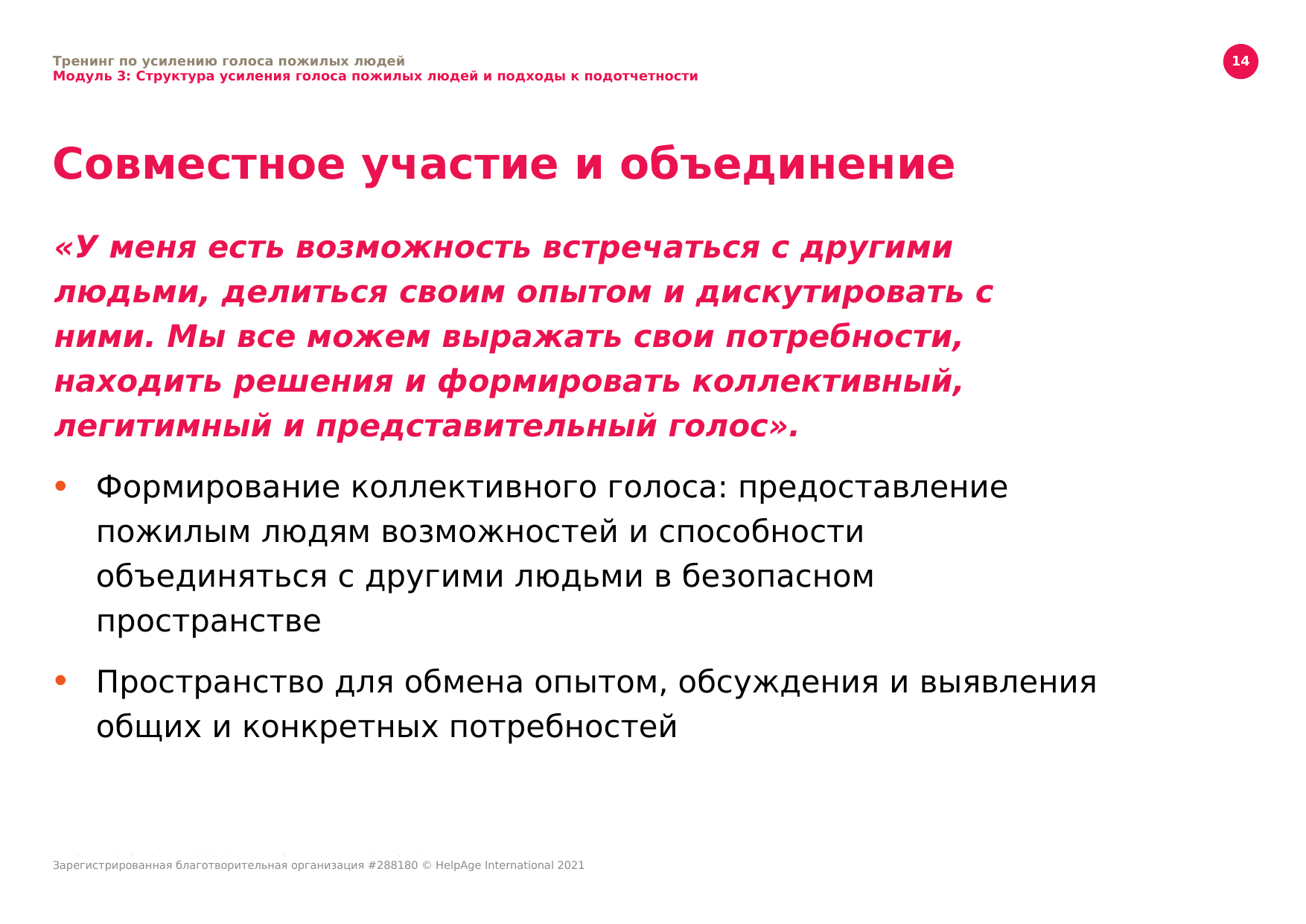

Тренинг по усилению голоса пожилых людей
Модуль 3: Структура усиления голоса пожилых людей и подходы к подотчетности

14
# Совместное участие и объединение
«У меня есть возможность встречаться с другими людьми, делиться своим опытом и дискутировать с ними. Мы все можем выражать свои потребности, находить решения и формировать коллективный, легитимный и представительный голос».
Формирование коллективного голоса: предоставление пожилым людям возможностей и способности объединяться с другими людьми в безопасном пространстве
Пространство для обмена опытом, обсуждения и выявления общих и конкретных потребностей
Зарегистрированная благотворительная организация #288180 © HelpAge International 2021